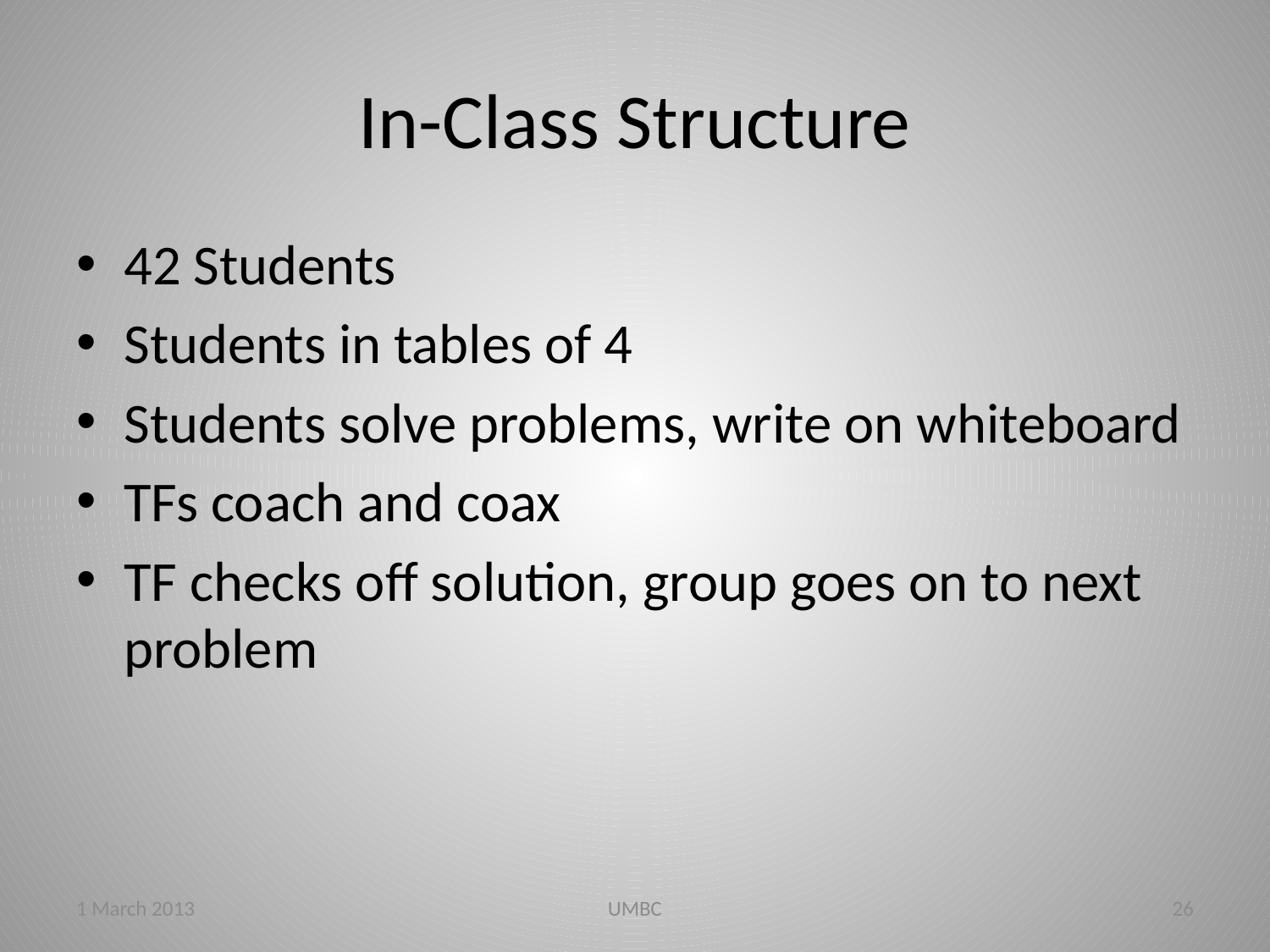

# In-Class Structure
42 Students
Students in tables of 4
Students solve problems, write on whiteboard
TFs coach and coax
TF checks off solution, group goes on to next problem

1 March 2013
UMBC
26